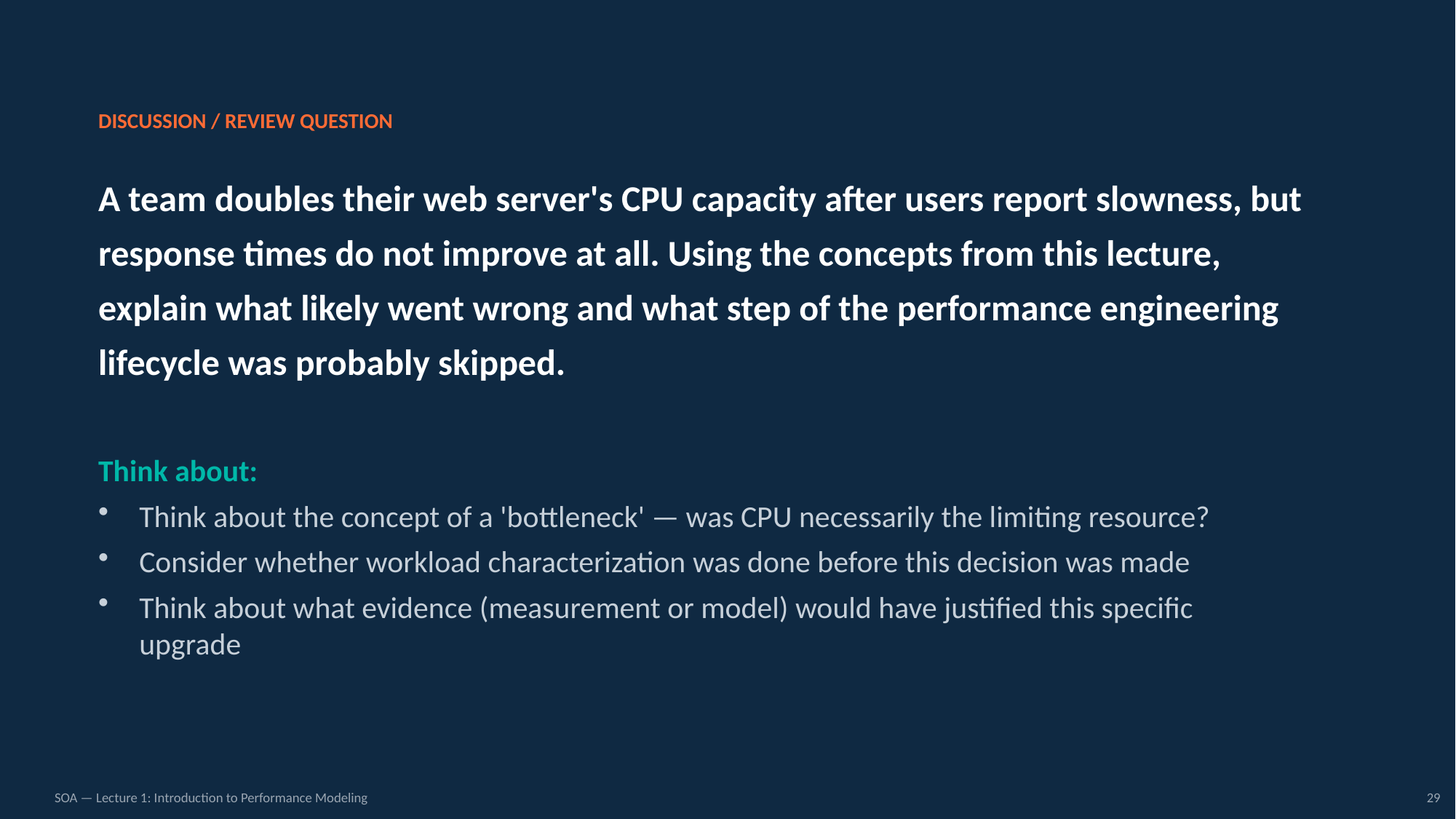

DISCUSSION / REVIEW QUESTION
A team doubles their web server's CPU capacity after users report slowness, but response times do not improve at all. Using the concepts from this lecture, explain what likely went wrong and what step of the performance engineering lifecycle was probably skipped.
Think about:
Think about the concept of a 'bottleneck' — was CPU necessarily the limiting resource?
Consider whether workload characterization was done before this decision was made
Think about what evidence (measurement or model) would have justified this specific upgrade
SOA — Lecture 1: Introduction to Performance Modeling
29